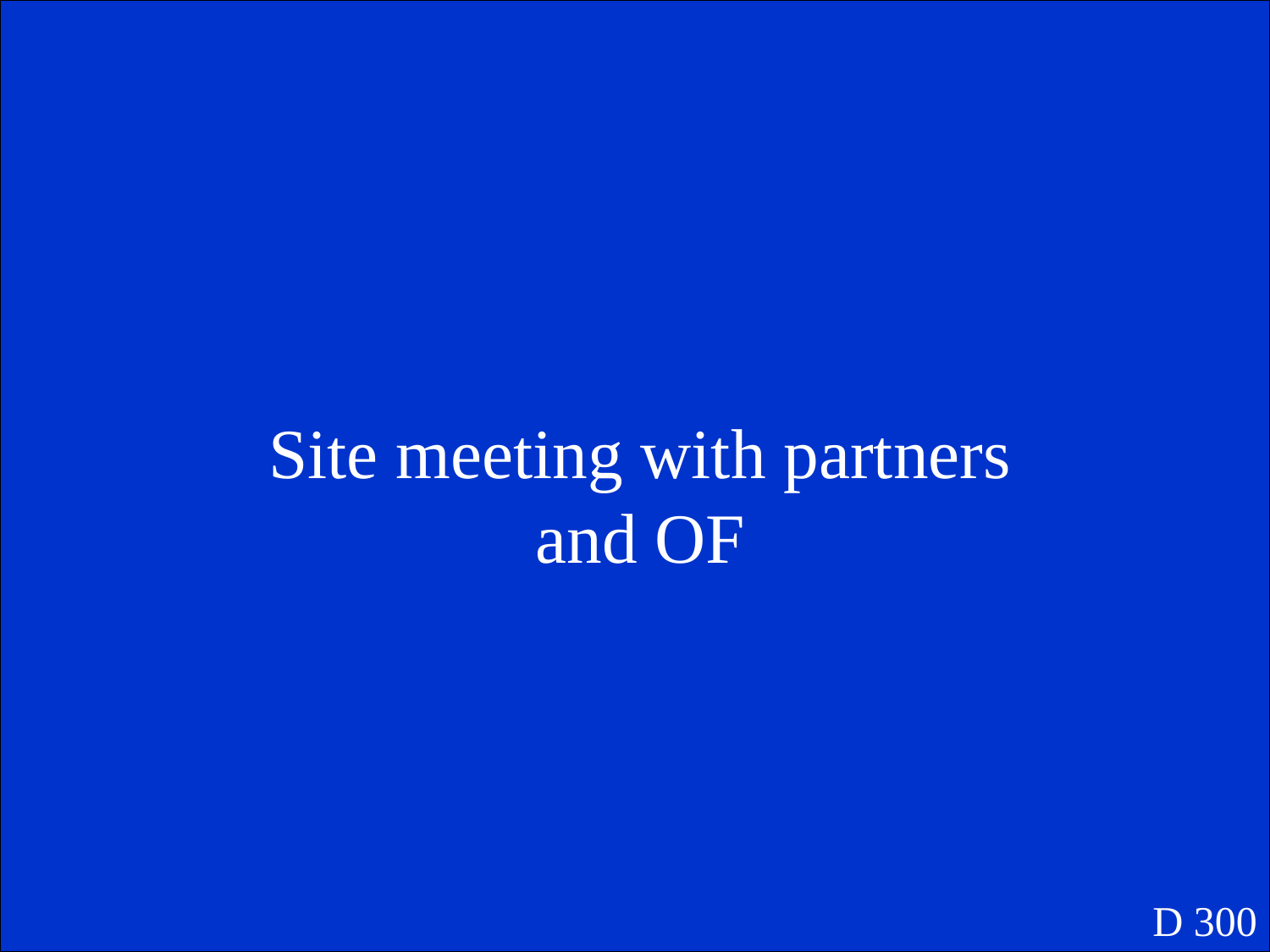

Site meeting with partners and OF
D 300